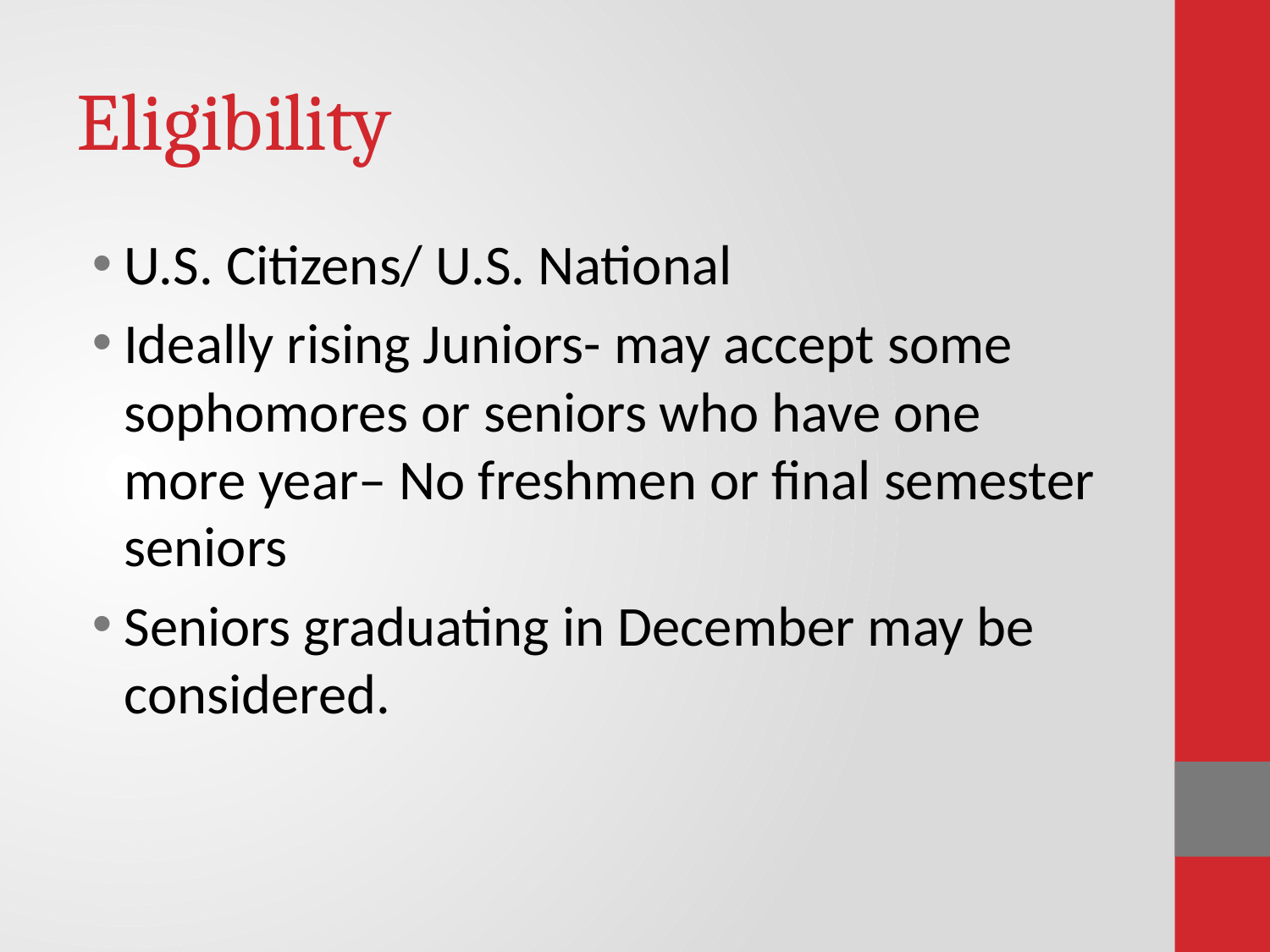

# Eligibility
U.S. Citizens/ U.S. National
Ideally rising Juniors- may accept some sophomores or seniors who have one more year– No freshmen or final semester seniors
Seniors graduating in December may be considered.